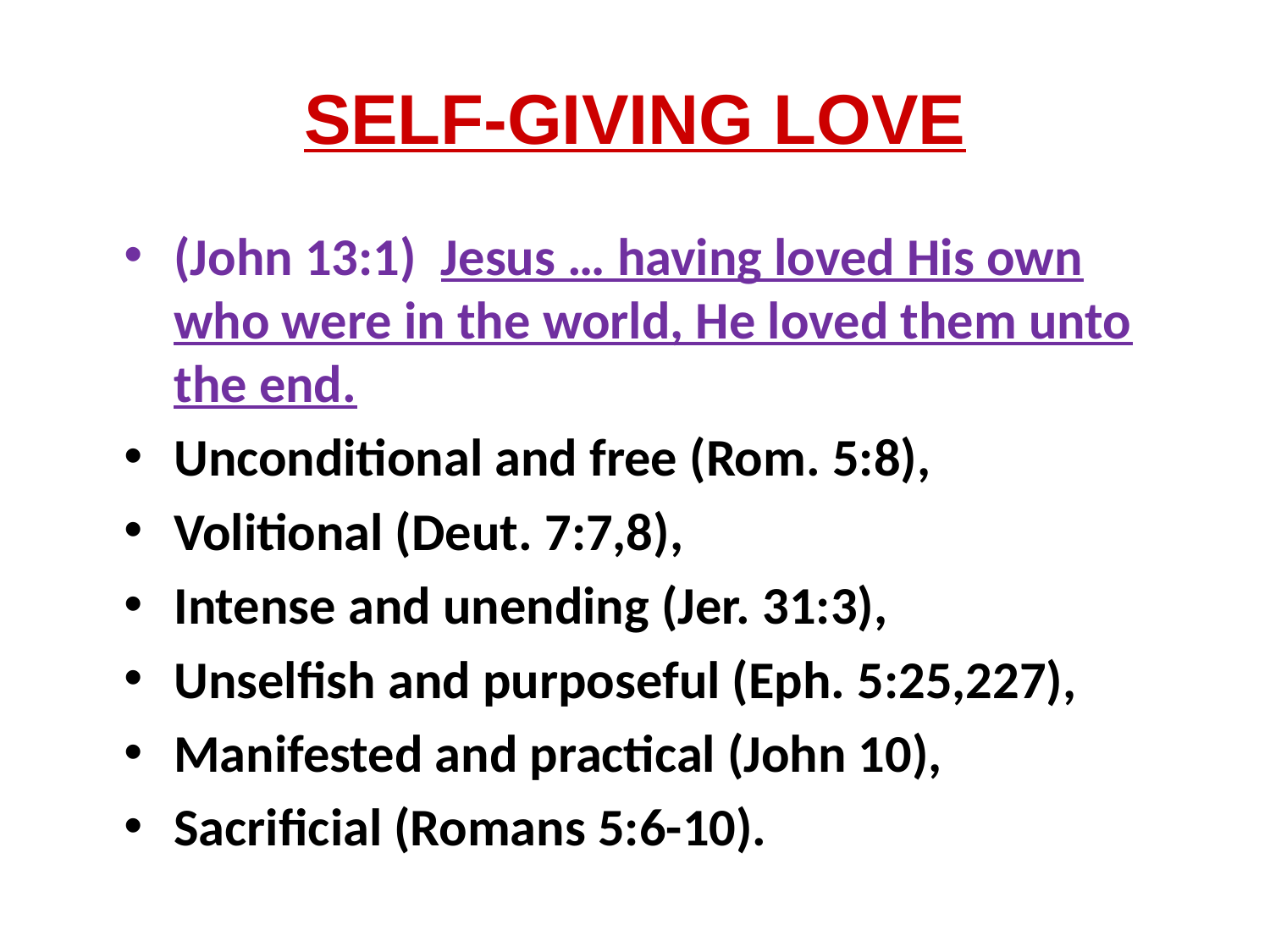

# SELF-GIVING LOVE
(John 13:1)  Jesus … having loved His own who were in the world, He loved them unto the end.
Unconditional and free (Rom. 5:8),
Volitional (Deut. 7:7,8),
Intense and unending (Jer. 31:3),
Unselfish and purposeful (Eph. 5:25,227),
Manifested and practical (John 10),
Sacrificial (Romans 5:6-10).